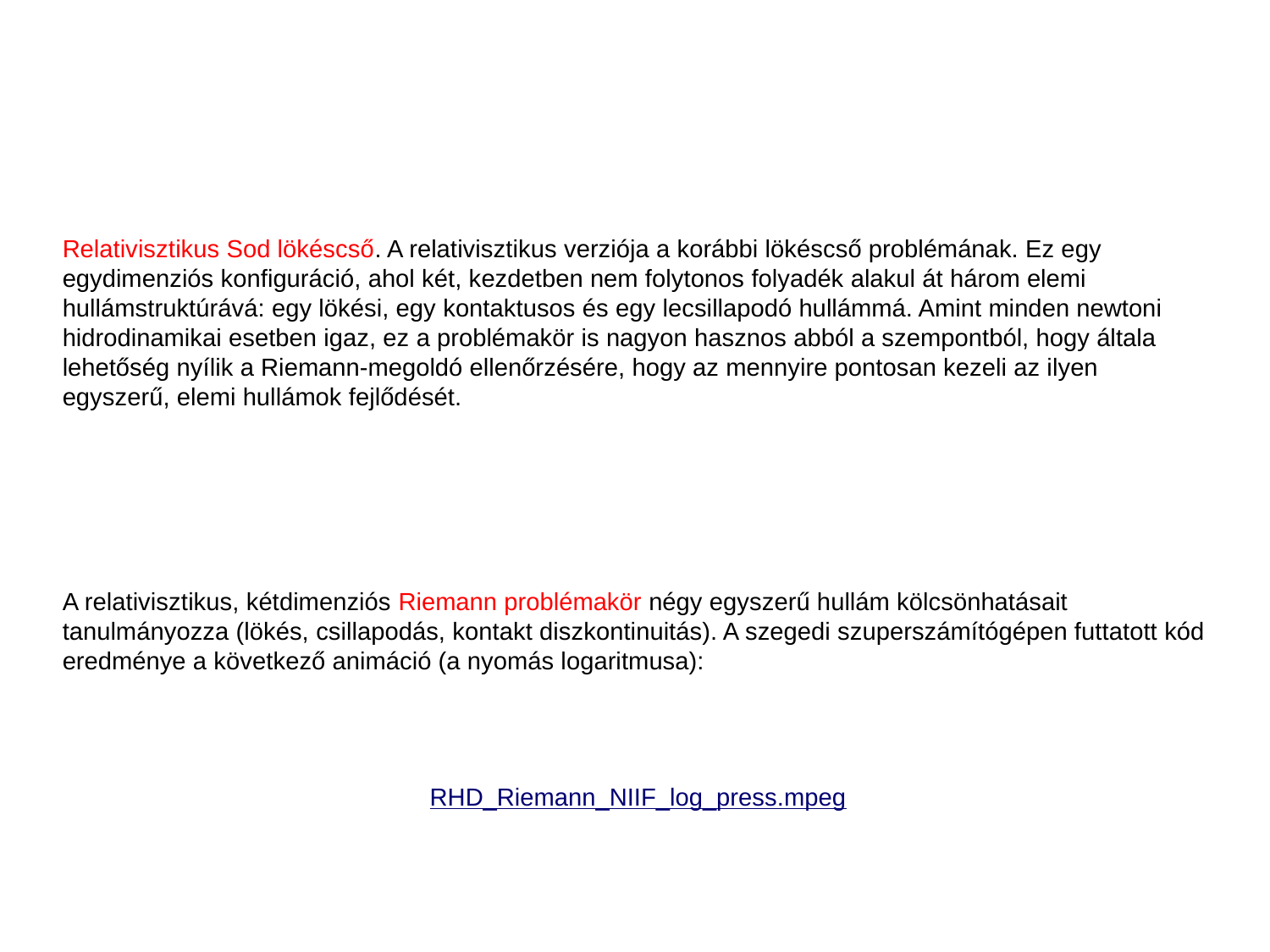

Relativisztikus Sod lökéscső. A relativisztikus verziója a korábbi lökéscső problémának. Ez egy egydimenziós konfiguráció, ahol két, kezdetben nem folytonos folyadék alakul át három elemi hullámstruktúrává: egy lökési, egy kontaktusos és egy lecsillapodó hullámmá. Amint minden newtoni hidrodinamikai esetben igaz, ez a problémakör is nagyon hasznos abból a szempontból, hogy általa lehetőség nyílik a Riemann-megoldó ellenőrzésére, hogy az mennyire pontosan kezeli az ilyen egyszerű, elemi hullámok fejlődését.

A relativisztikus, kétdimenziós Riemann problémakör négy egyszerű hullám kölcsönhatásait tanulmányozza (lökés, csillapodás, kontakt diszkontinuitás). A szegedi szuperszámítógépen futtatott kód eredménye a következő animáció (a nyomás logaritmusa):

RHD_Riemann_NIIF_log_press.mpeg